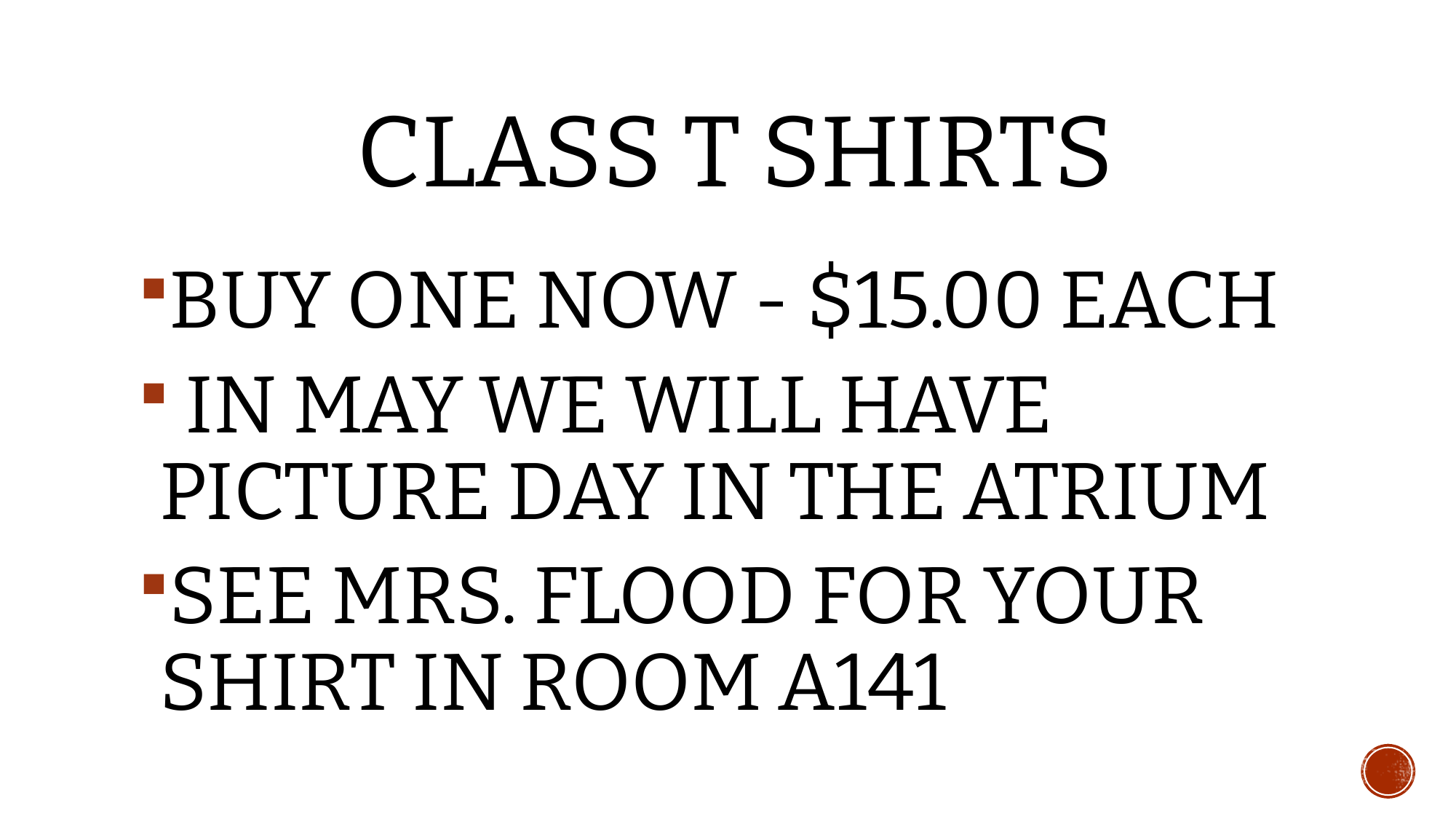

# CLASS T SHIRTS
BUY ONE NOW - $15.00 EACH
 IN MAY WE WILL HAVE PICTURE DAY IN THE ATRIUM
SEE MRS. FLOOD FOR YOUR SHIRT IN ROOM A141